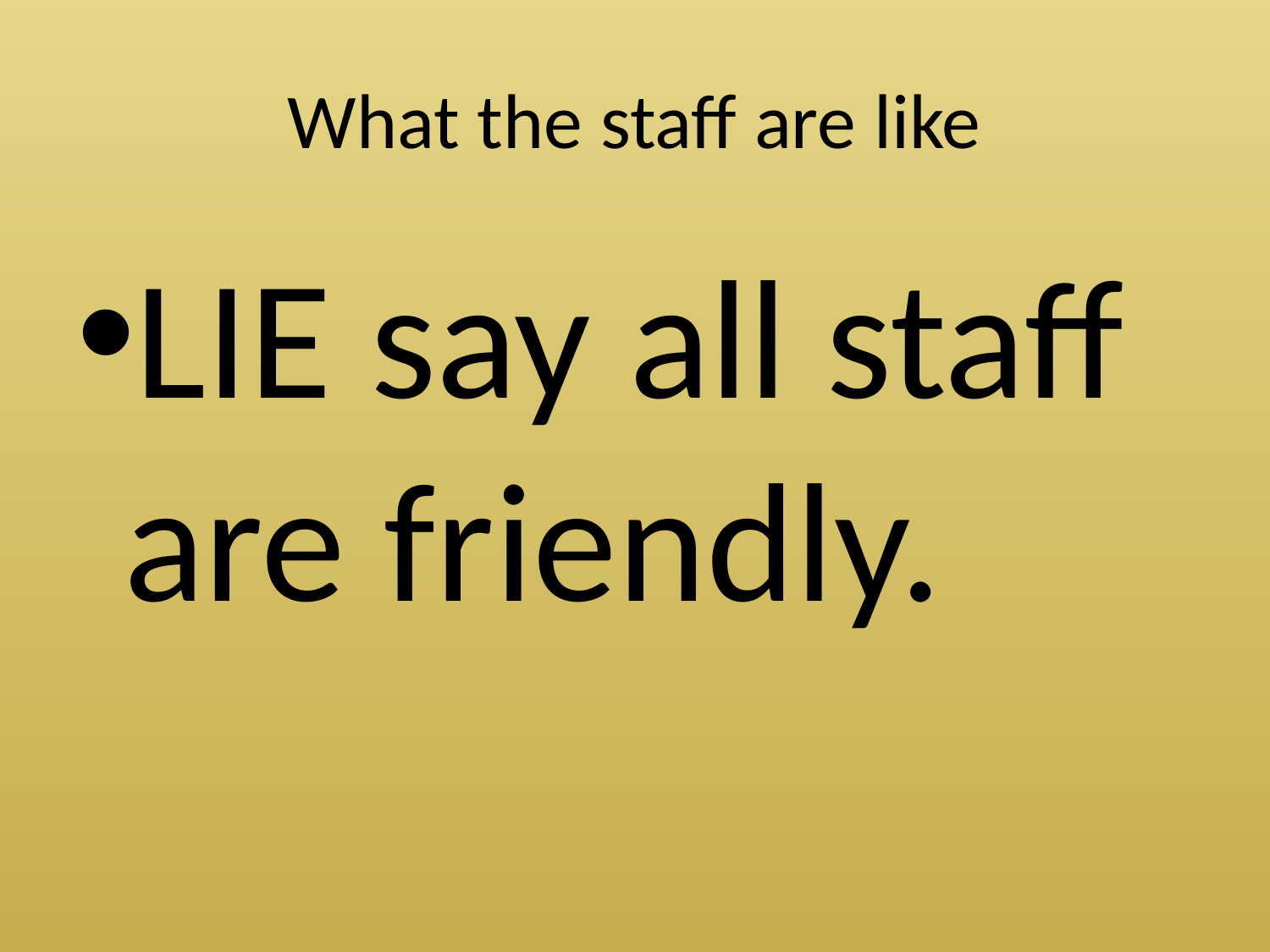

# What the staff are like
LIE say all staff are friendly.